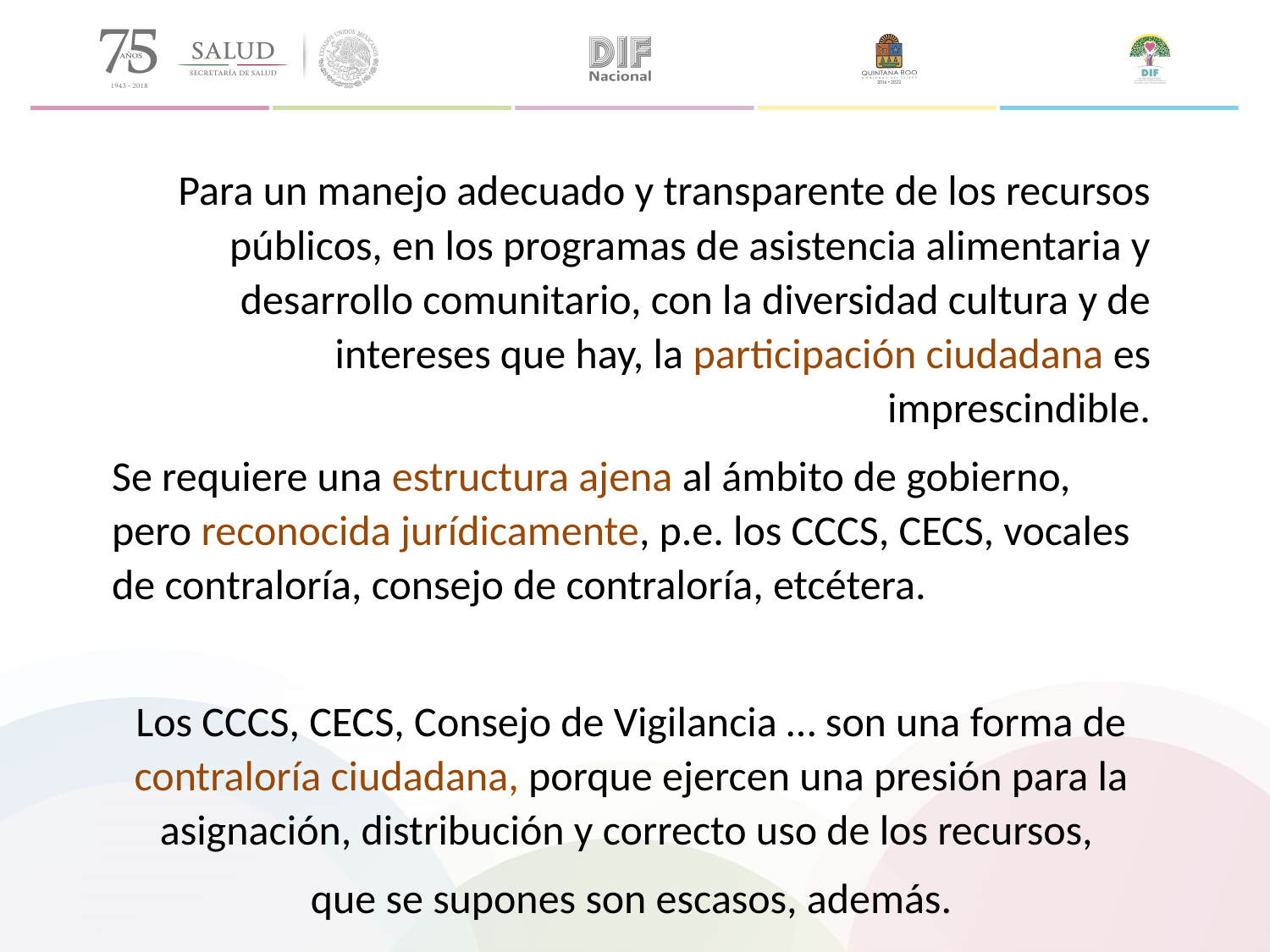

Para un manejo adecuado y transparente de los recursos públicos, en los programas de asistencia alimentaria y desarrollo comunitario, con la diversidad cultura y de intereses que hay, la participación ciudadana es imprescindible.
Se requiere una estructura ajena al ámbito de gobierno, pero reconocida jurídicamente, p.e. los CCCS, CECS, vocales de contraloría, consejo de contraloría, etcétera.

Los CCCS, CECS, Consejo de Vigilancia … son una forma de contraloría ciudadana, porque ejercen una presión para la asignación, distribución y correcto uso de los recursos,
que se supones son escasos, además.